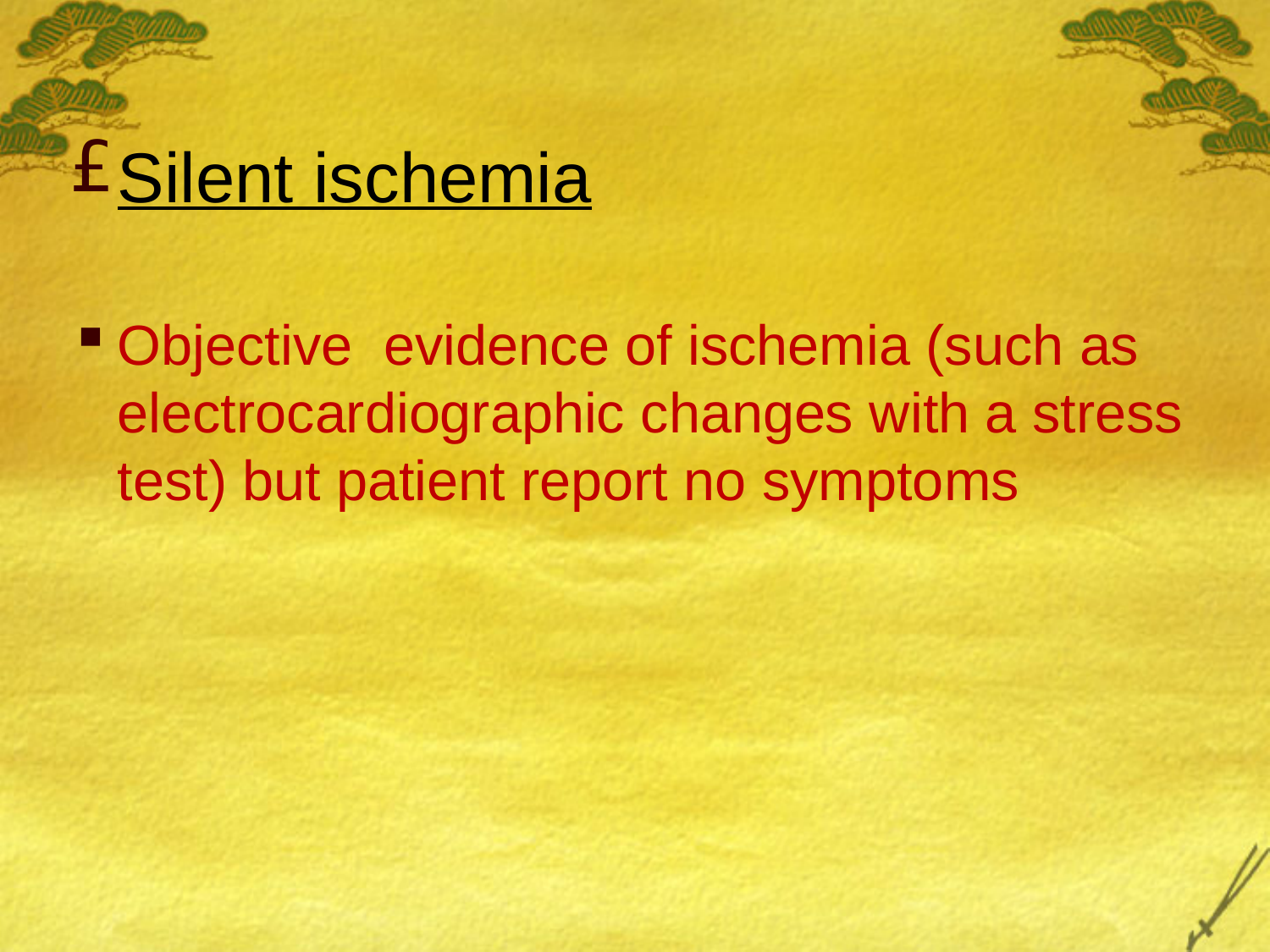

Silent ischemia

Objective  evidence of ischemia (such as electrocardiographic changes with a stress test) but patient report no symptoms